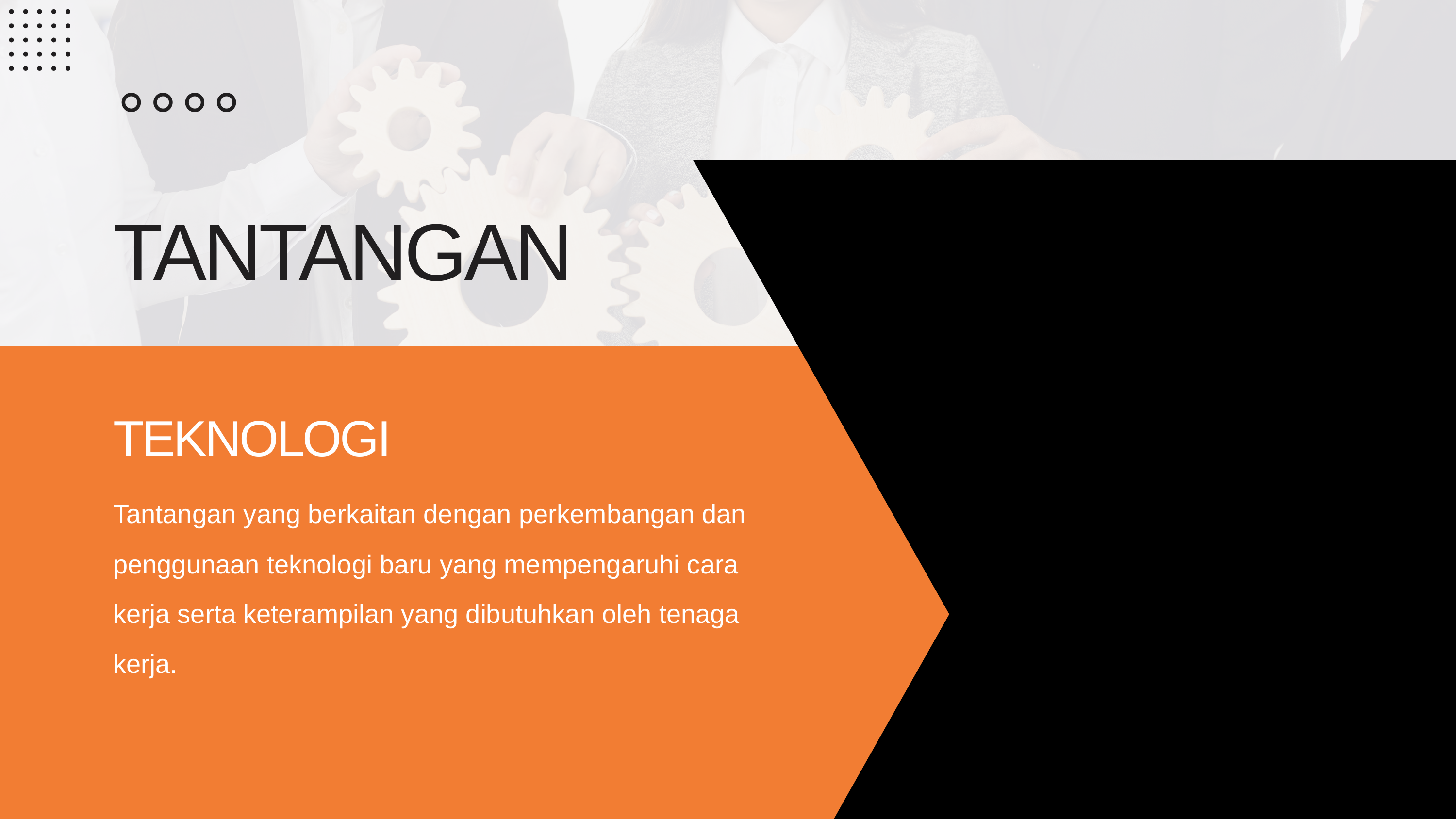

TANTANGAN

TEKNOLOGI
Tantangan yang berkaitan dengan perkembangan dan penggunaan teknologi baru yang mempengaruhi cara kerja serta keterampilan yang dibutuhkan oleh tenaga kerja.